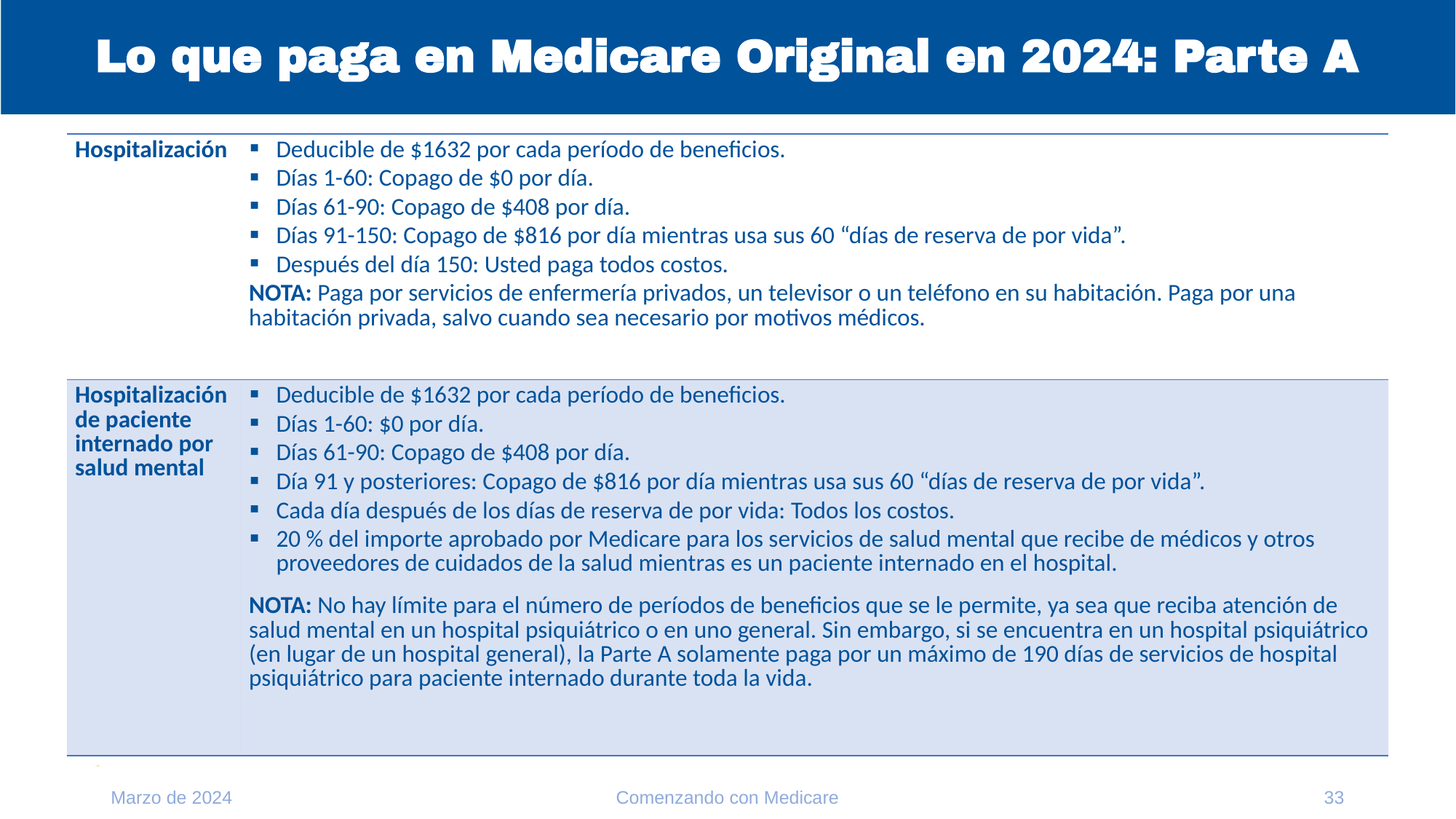

# Lo que paga en Medicare Original en 2024: Parte A
| Hospitalización | Deducible de $1632 por cada período de beneficios. Días 1-60: Copago de $0 por día. Días 61-90: Copago de $408 por día. Días 91-150: Copago de $816 por día mientras usa sus 60 “días de reserva de por vida”. Después del día 150: Usted paga todos costos. NOTA: Paga por servicios de enfermería privados, un televisor o un teléfono en su habitación. Paga por una habitación privada, salvo cuando sea necesario por motivos médicos. |
| --- | --- |
| Hospitalización de paciente internado por salud mental | Deducible de $1632 por cada período de beneficios. Días 1-60: $0 por día. Días 61-90: Copago de $408 por día. Día 91 y posteriores: Copago de $816 por día mientras usa sus 60 “días de reserva de por vida”. Cada día después de los días de reserva de por vida: Todos los costos. 20 % del importe aprobado por Medicare para los servicios de salud mental que recibe de médicos y otros proveedores de cuidados de la salud mientras es un paciente internado en el hospital. NOTA: No hay límite para el número de períodos de beneficios que se le permite, ya sea que reciba atención de salud mental en un hospital psiquiátrico o en uno general. Sin embargo, si se encuentra en un hospital psiquiátrico (en lugar de un hospital general), la Parte A solamente paga por un máximo de 190 días de servicios de hospital psiquiátrico para paciente internado durante toda la vida. |
Marzo de 2024
Comenzando con Medicare
33